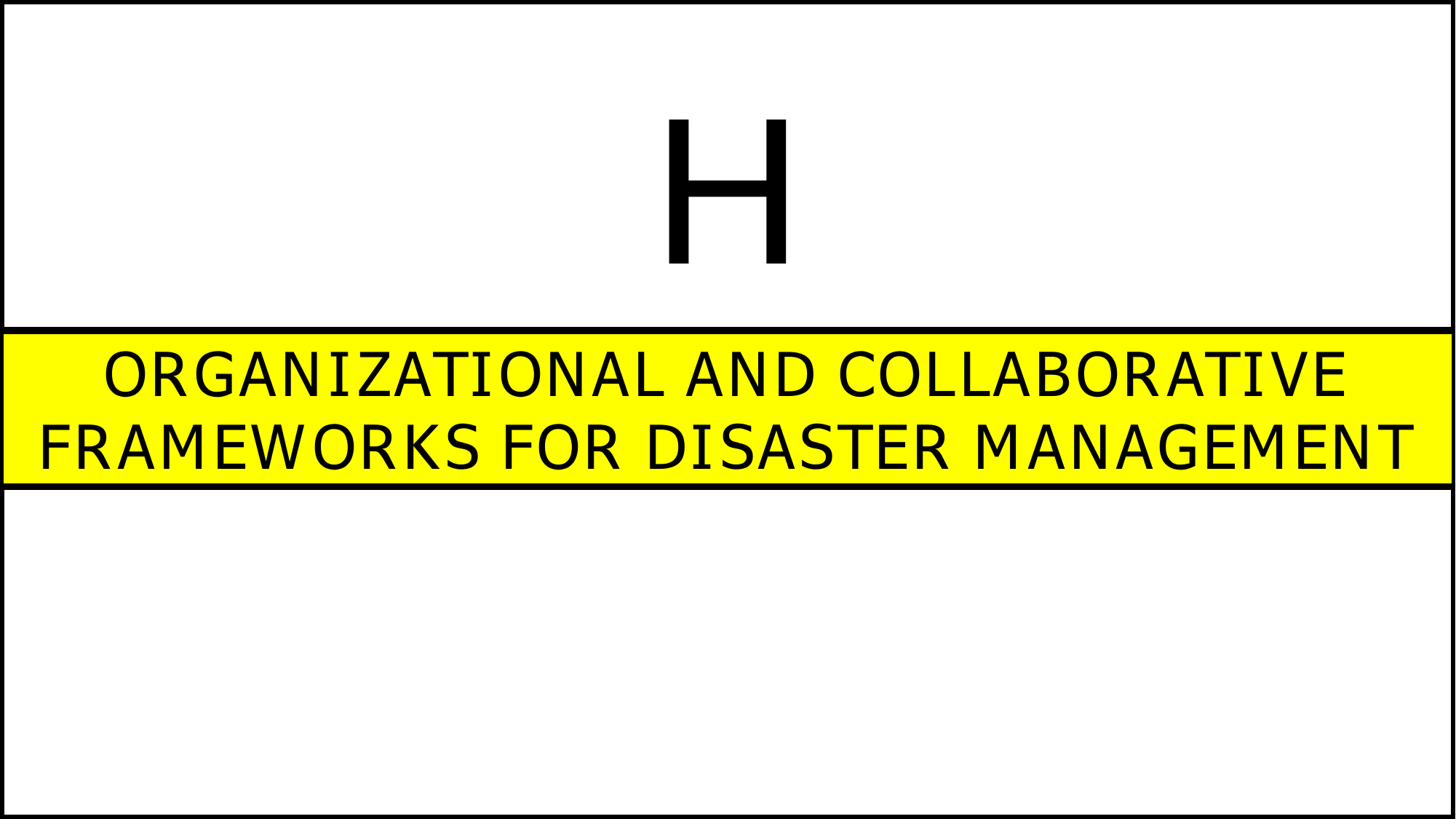

H
ORGANIZATIONAL AND COLLABORATIVE FRAMEWORKS FOR DISASTER MANAGEMENT